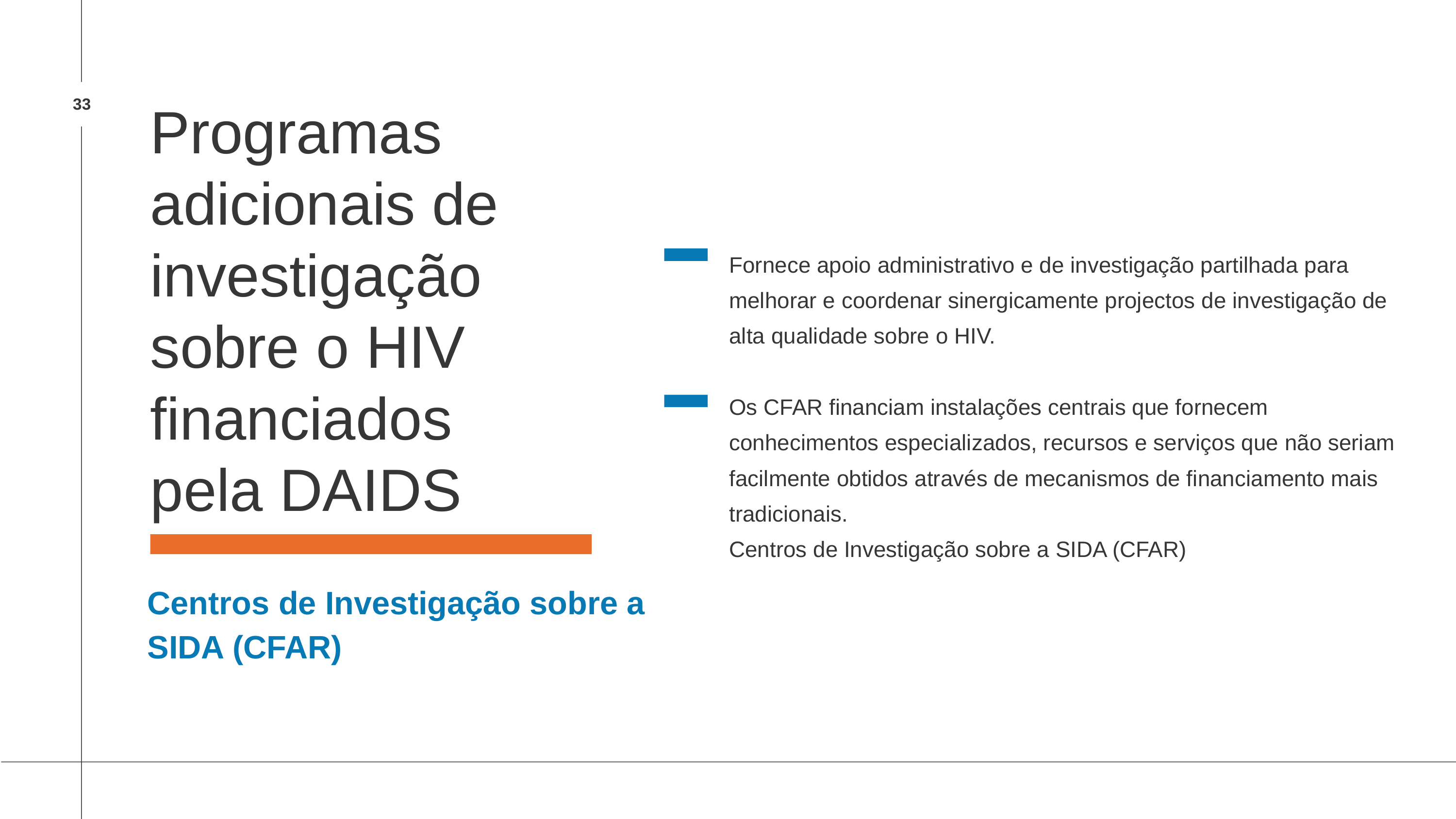

33
Programas adicionais de investigação sobre o HIV financiados
pela DAIDS
Fornece apoio administrativo e de investigação partilhada para melhorar e coordenar sinergicamente projectos de investigação de alta qualidade sobre o HIV.

Os CFAR financiam instalações centrais que fornecem conhecimentos especializados, recursos e serviços que não seriam facilmente obtidos através de mecanismos de financiamento mais tradicionais.
Centros de Investigação sobre a SIDA (CFAR)

Centros de Investigação sobre a SIDA (CFAR)